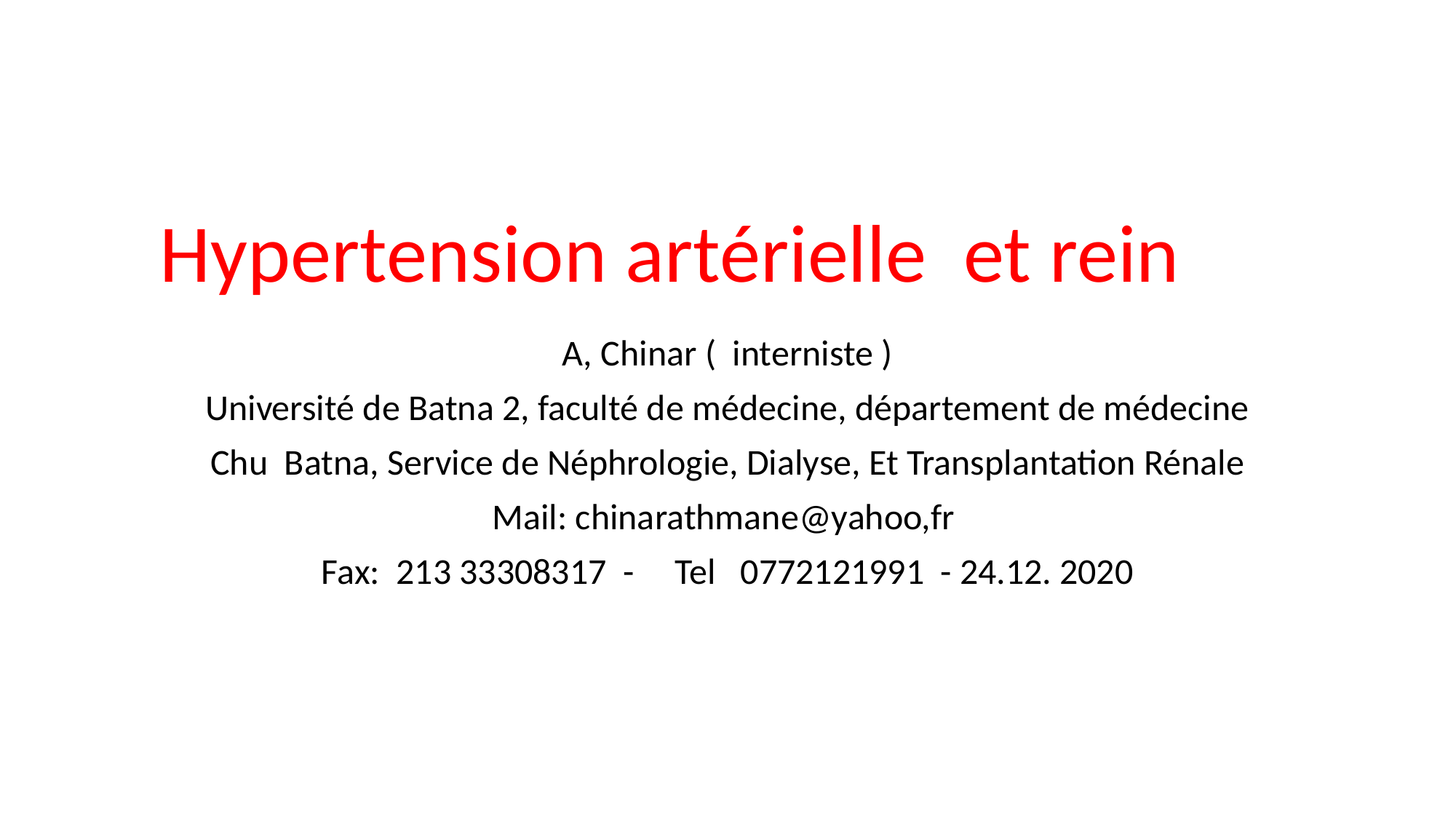

# Hypertension artérielle  et rein
A, Chinar (  interniste )
Université de Batna 2, faculté de médecine, département de médecine
Chu  Batna, Service de Néphrologie, Dialyse, Et Transplantation Rénale
Mail: chinarathmane@yahoo,fr
Fax:  213 33308317  -     Tel   0772121991  - 24.12. 2020